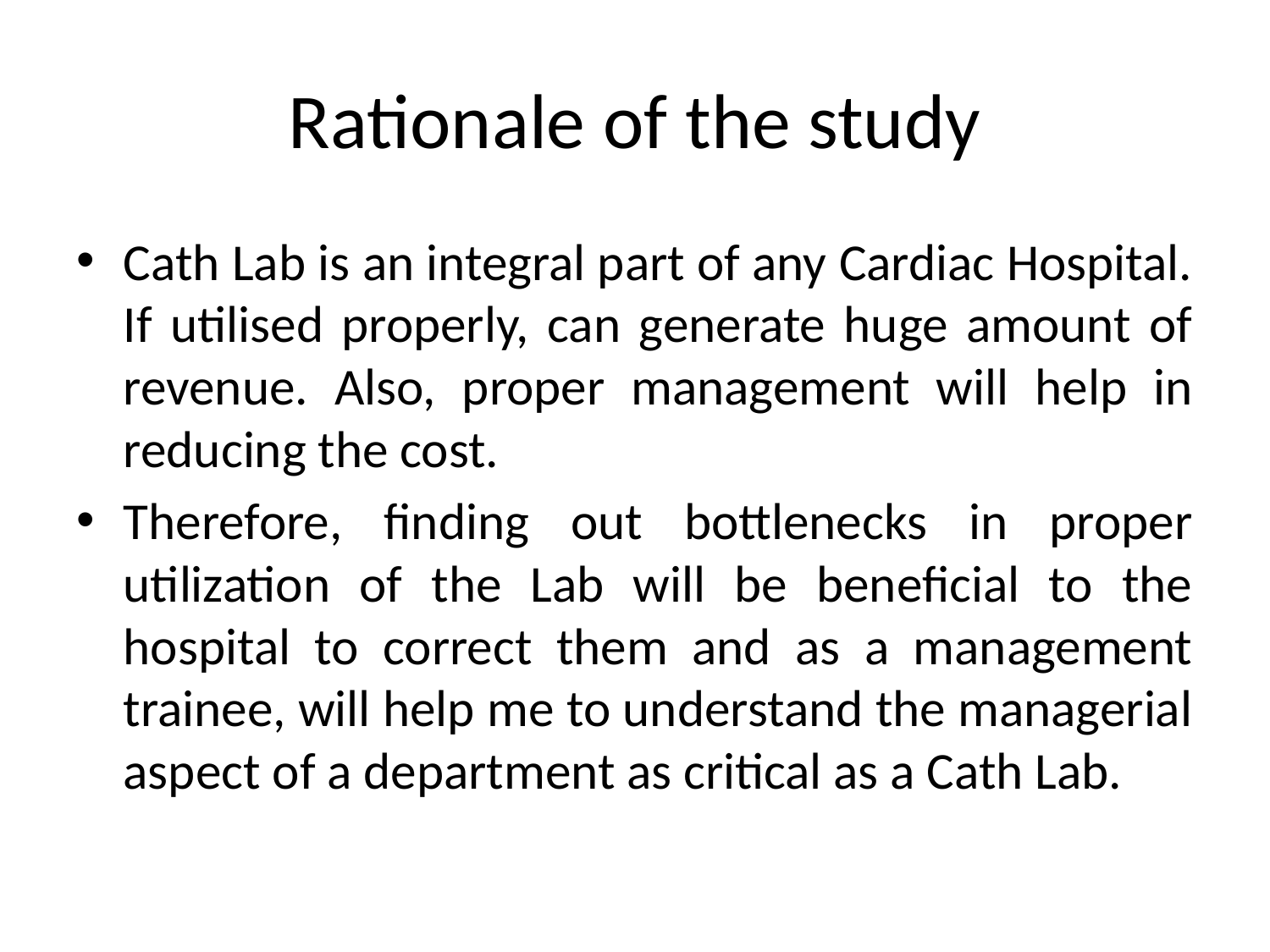

# Rationale of the study
Cath Lab is an integral part of any Cardiac Hospital. If utilised properly, can generate huge amount of revenue. Also, proper management will help in reducing the cost.
Therefore, finding out bottlenecks in proper utilization of the Lab will be beneficial to the hospital to correct them and as a management trainee, will help me to understand the managerial aspect of a department as critical as a Cath Lab.